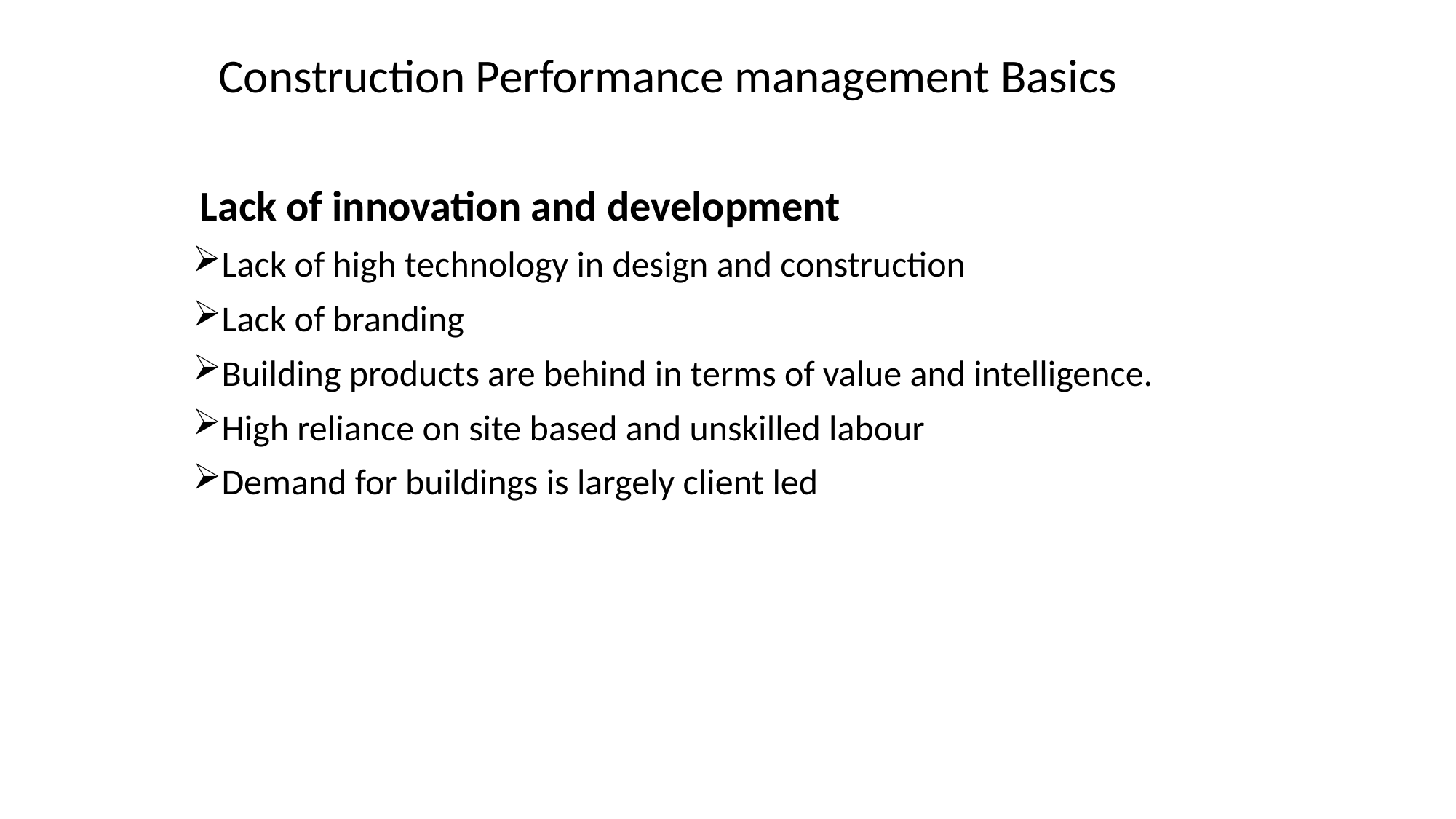

# Construction Performance management Basics
 Lack of innovation and development
Lack of high technology in design and construction
Lack of branding
Building products are behind in terms of value and intelligence.
High reliance on site based and unskilled labour
Demand for buildings is largely client led